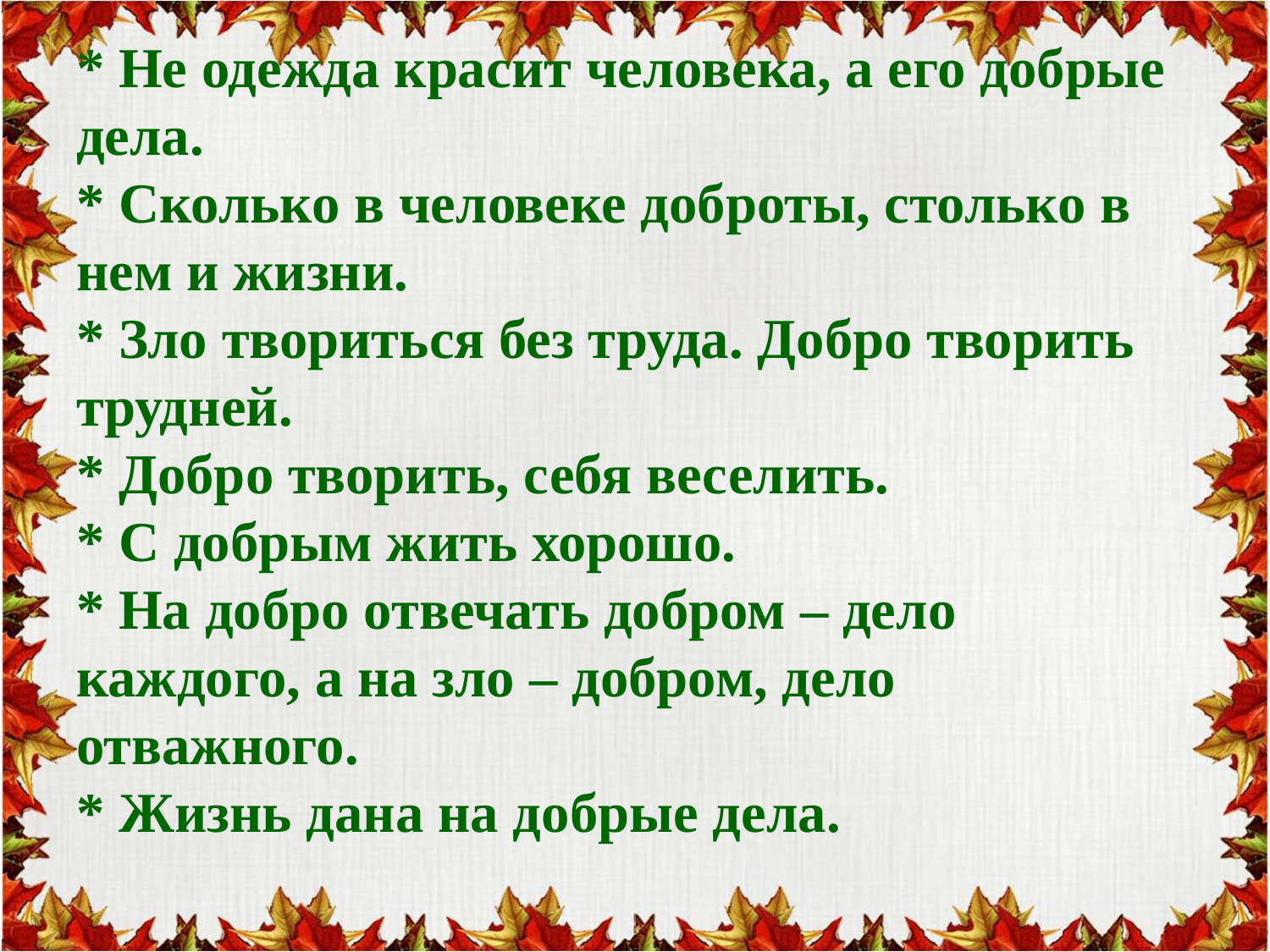

# * Не одежда красит человека, а его добрые дела. * Сколько в человеке доброты, столько в нем и жизни. * Зло твориться без труда. Добро творить трудней. * Добро творить, себя веселить. * С добрым жить хорошо. * На добро отвечать добром – дело каждого, а на зло – добром, дело отважного. * Жизнь дана на добрые дела.